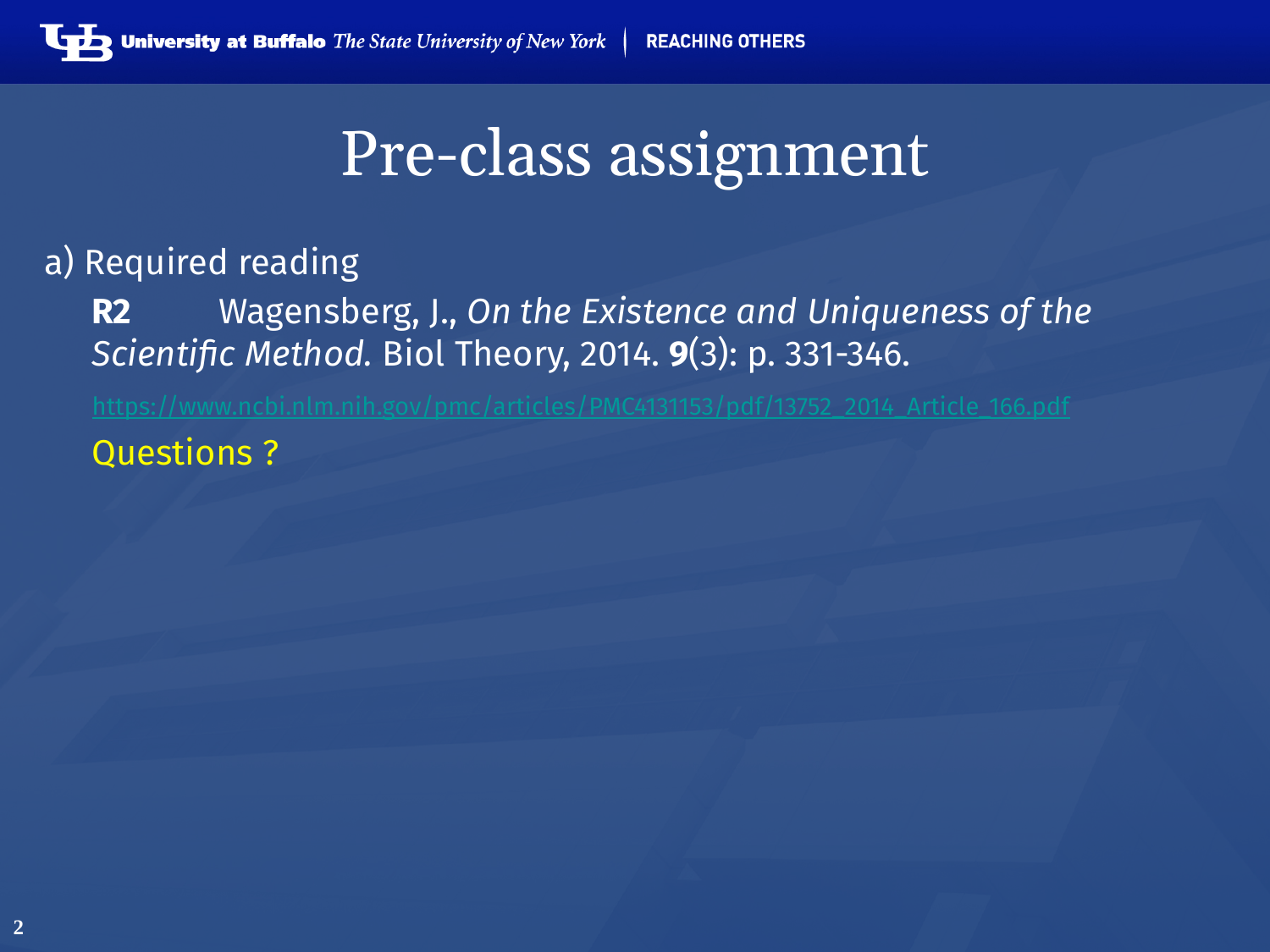

# Pre-class assignment
a) Required reading
R2	Wagensberg, J., On the Existence and Uniqueness of the Scientific Method. Biol Theory, 2014. 9(3): p. 331-346.
	https://www.ncbi.nlm.nih.gov/pmc/articles/PMC4131153/pdf/13752_2014_Article_166.pdf
	Questions ?

2